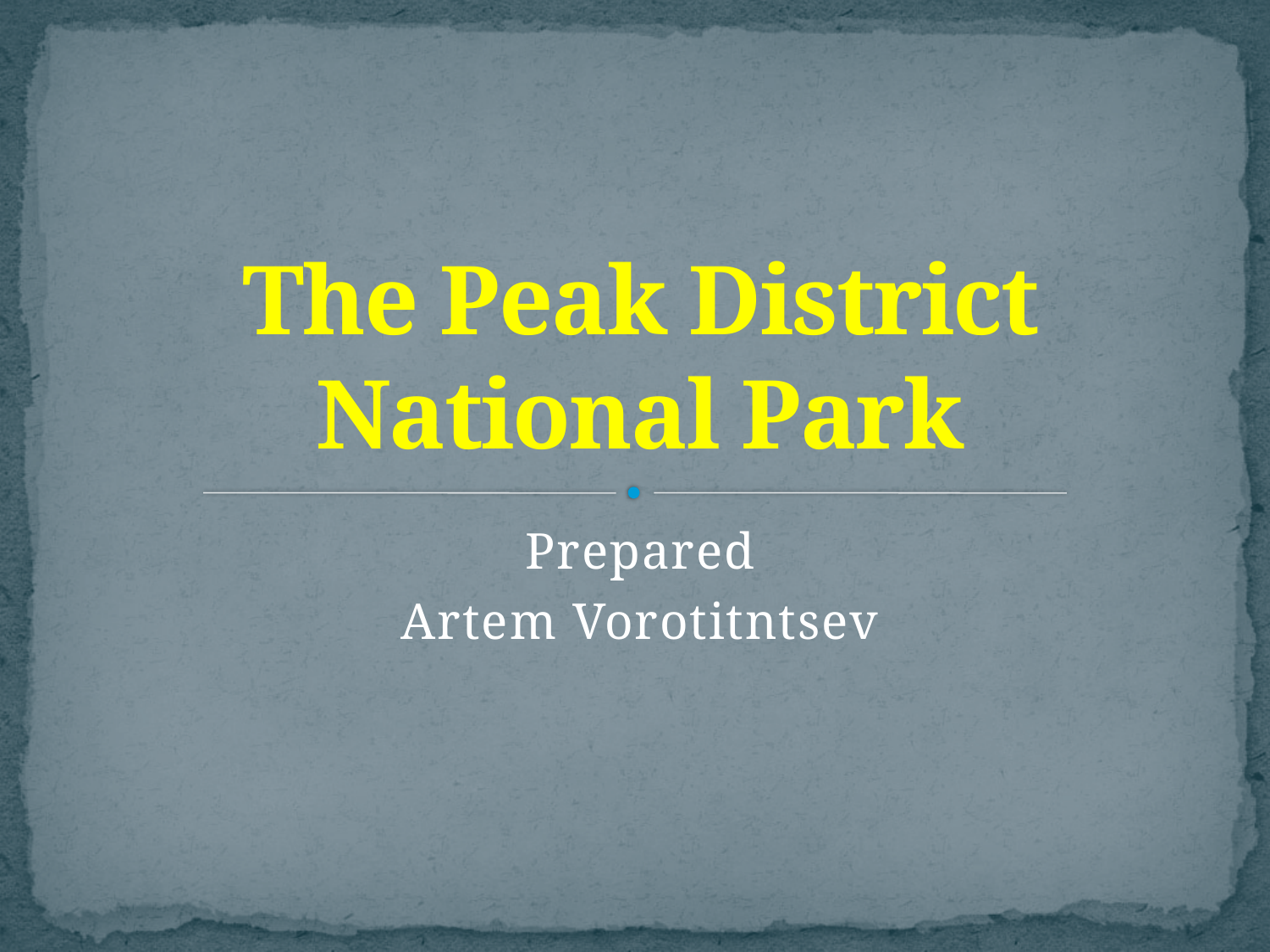

# The Peak District National Park
Prepared
Artem Vorotitntsev